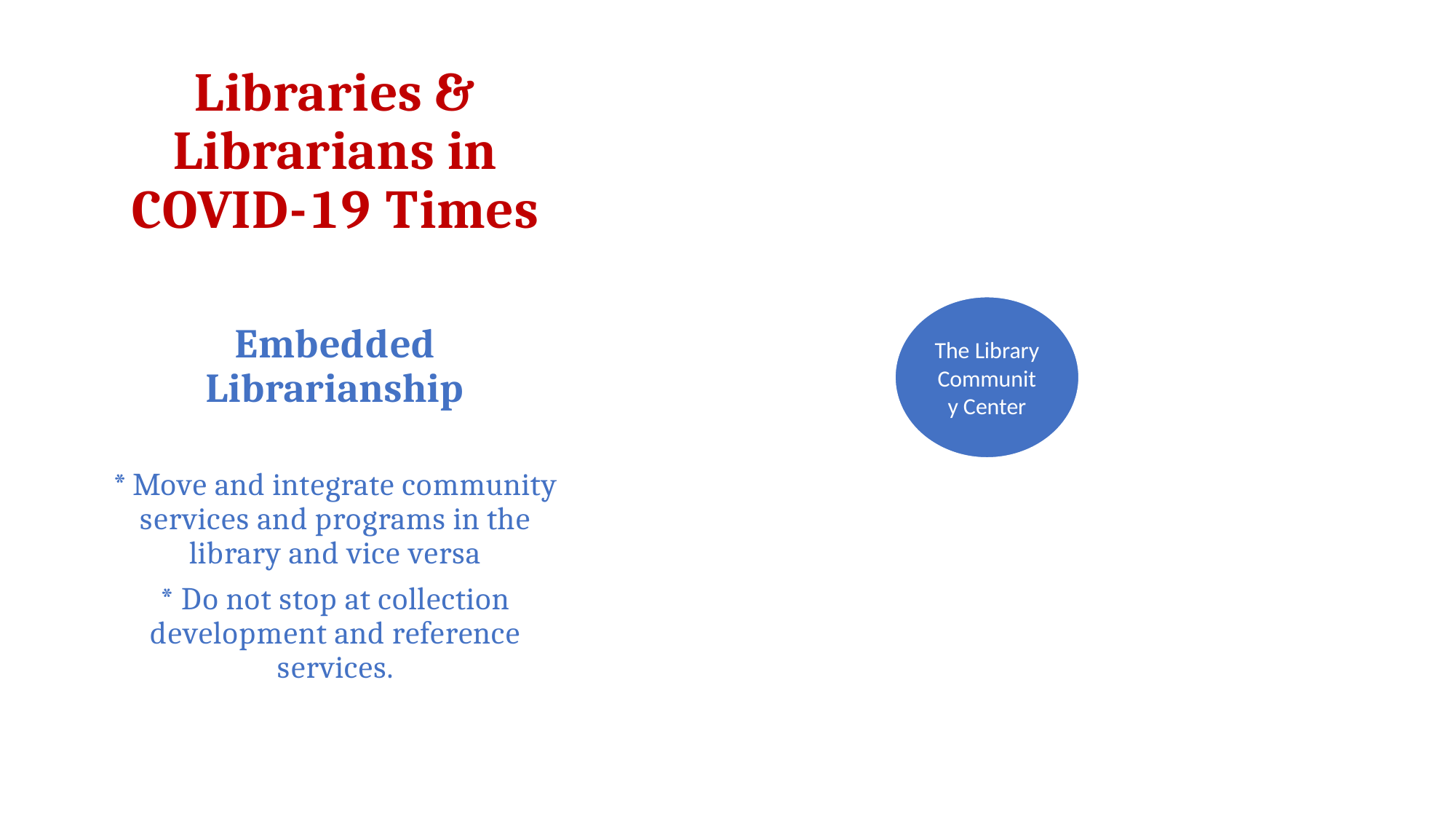

# Libraries & Librarians in COVID-19 Times
The Library
Community Center

Embedded Librarianship

* Move and integrate community services and programs in the library and vice versa
* Do not stop at collection development and reference services.